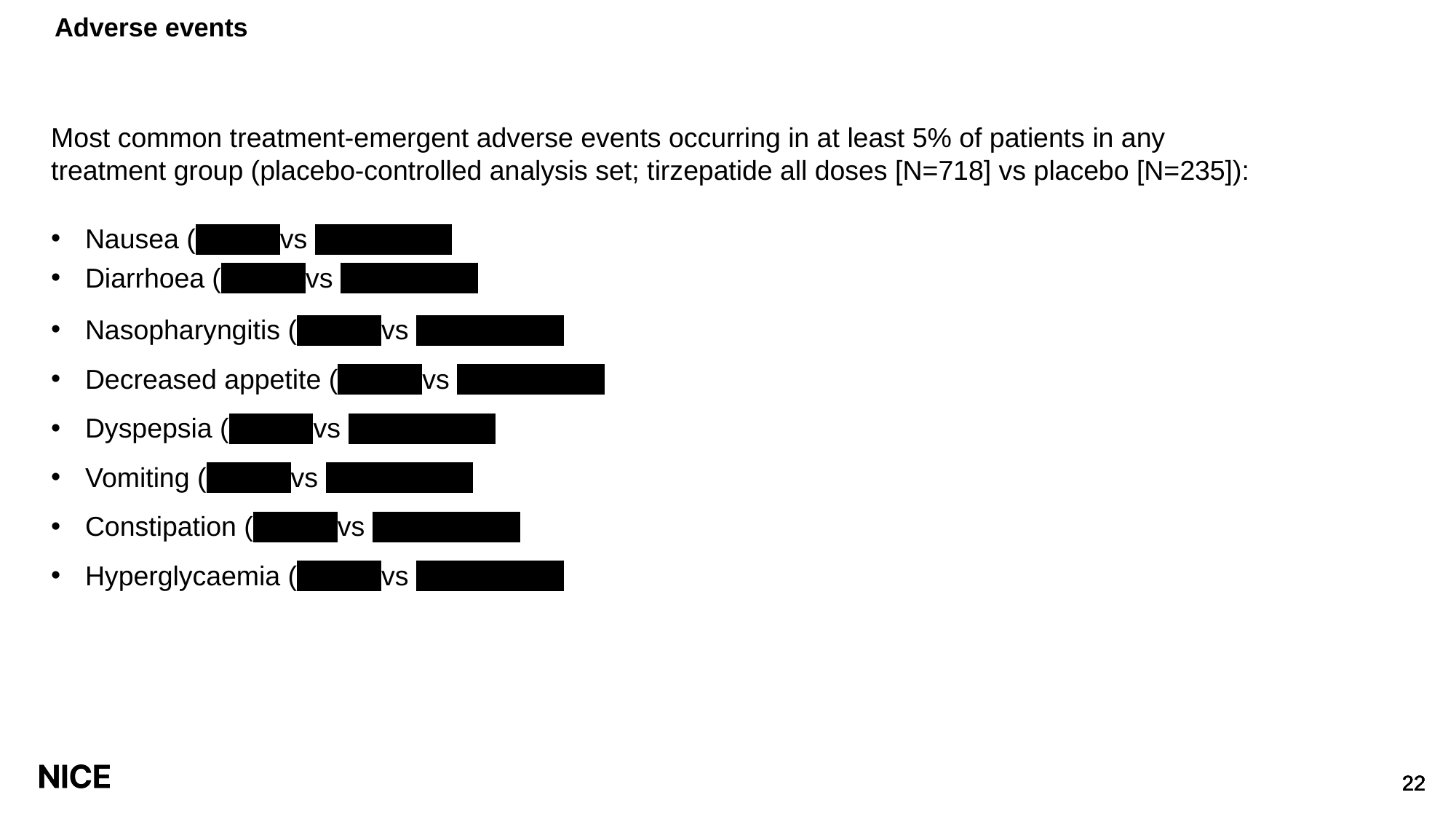

# Adverse events
Most common treatment-emergent adverse events occurring in at least 5% of patients in any treatment group (placebo-controlled analysis set; tirzepatide all doses [N=718] vs placebo [N=235]):

Nausea (********vs *************
Diarrhoea (********vs *************
Nasopharyngitis (********vs **************
Decreased appetite (********vs **************
Dyspepsia (********vs **************
Vomiting (********vs **************
Constipation (********vs **************
Hyperglycaemia (********vs **************